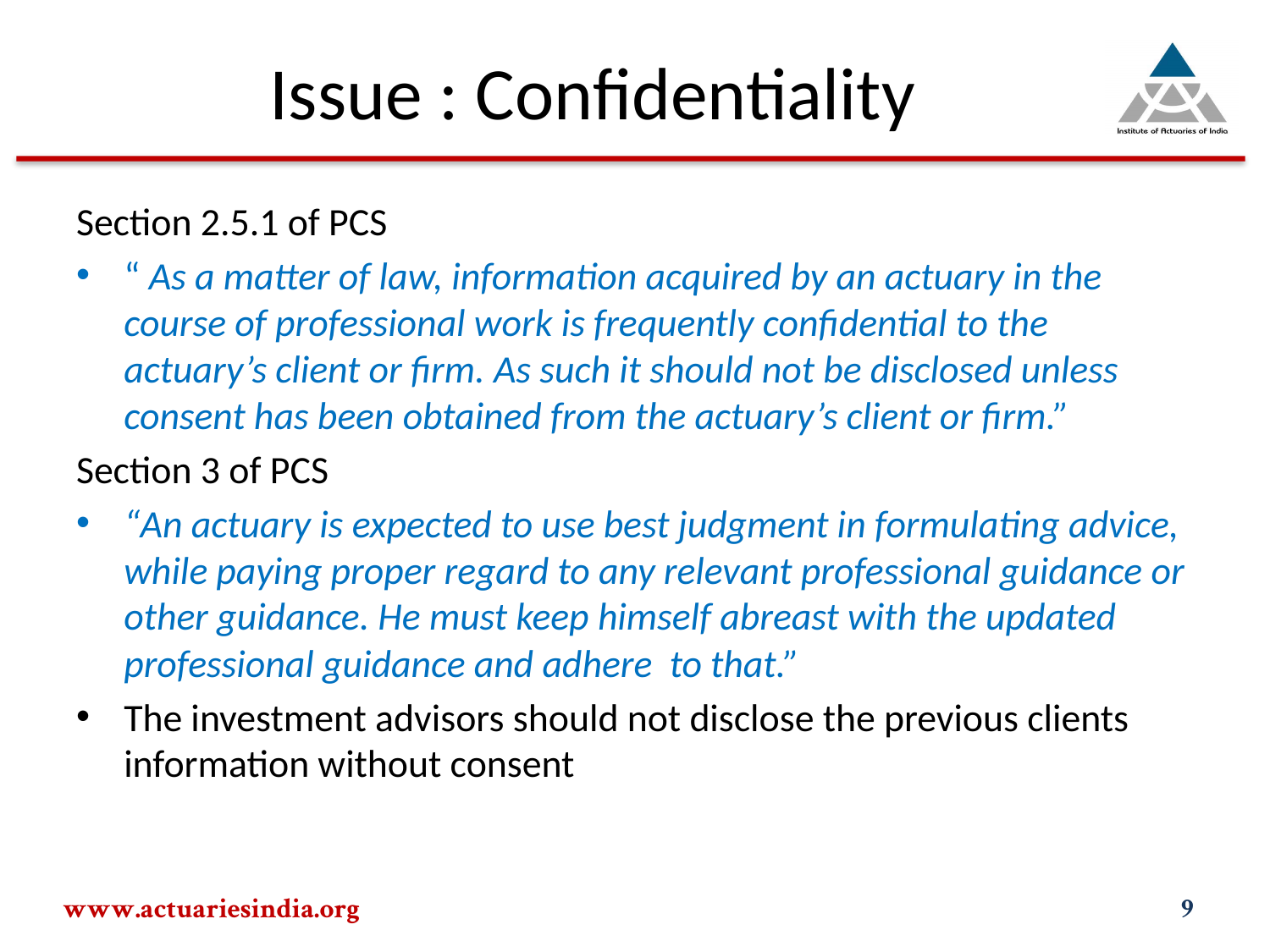

# Issue : Confidentiality
Section 2.5.1 of PCS
“ As a matter of law, information acquired by an actuary in the course of professional work is frequently confidential to the actuary’s client or firm. As such it should not be disclosed unless consent has been obtained from the actuary’s client or firm.”
Section 3 of PCS
“An actuary is expected to use best judgment in formulating advice, while paying proper regard to any relevant professional guidance or other guidance. He must keep himself abreast with the updated professional guidance and adhere  to that.”
The investment advisors should not disclose the previous clients information without consent

www.actuariesindia.org
9